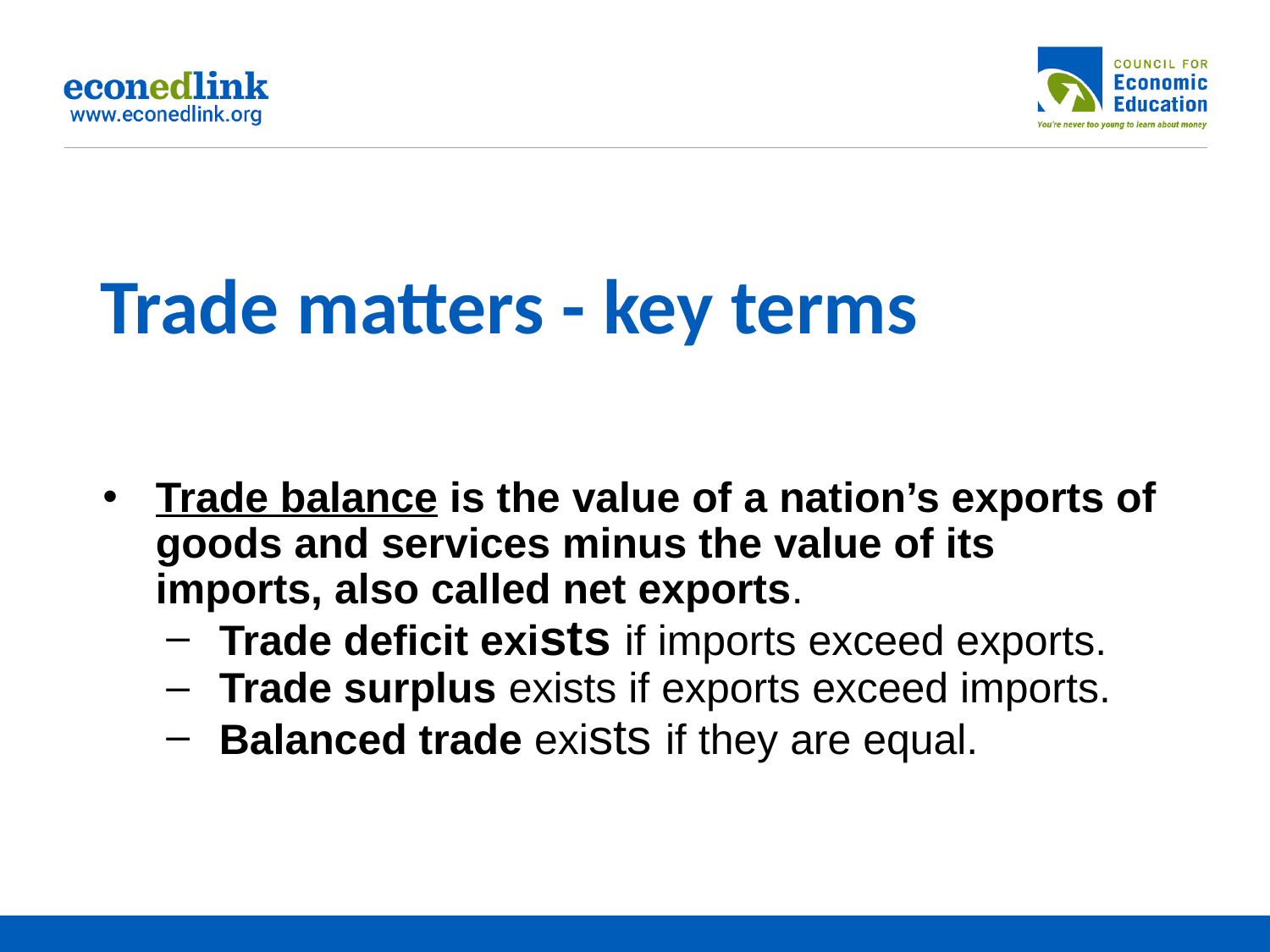

# Trade matters - key terms
Trade balance is the value of a nation’s exports of goods and services minus the value of its imports, also called net exports.
Trade deficit exists if imports exceed exports.
Trade surplus exists if exports exceed imports.
Balanced trade exists if they are equal.